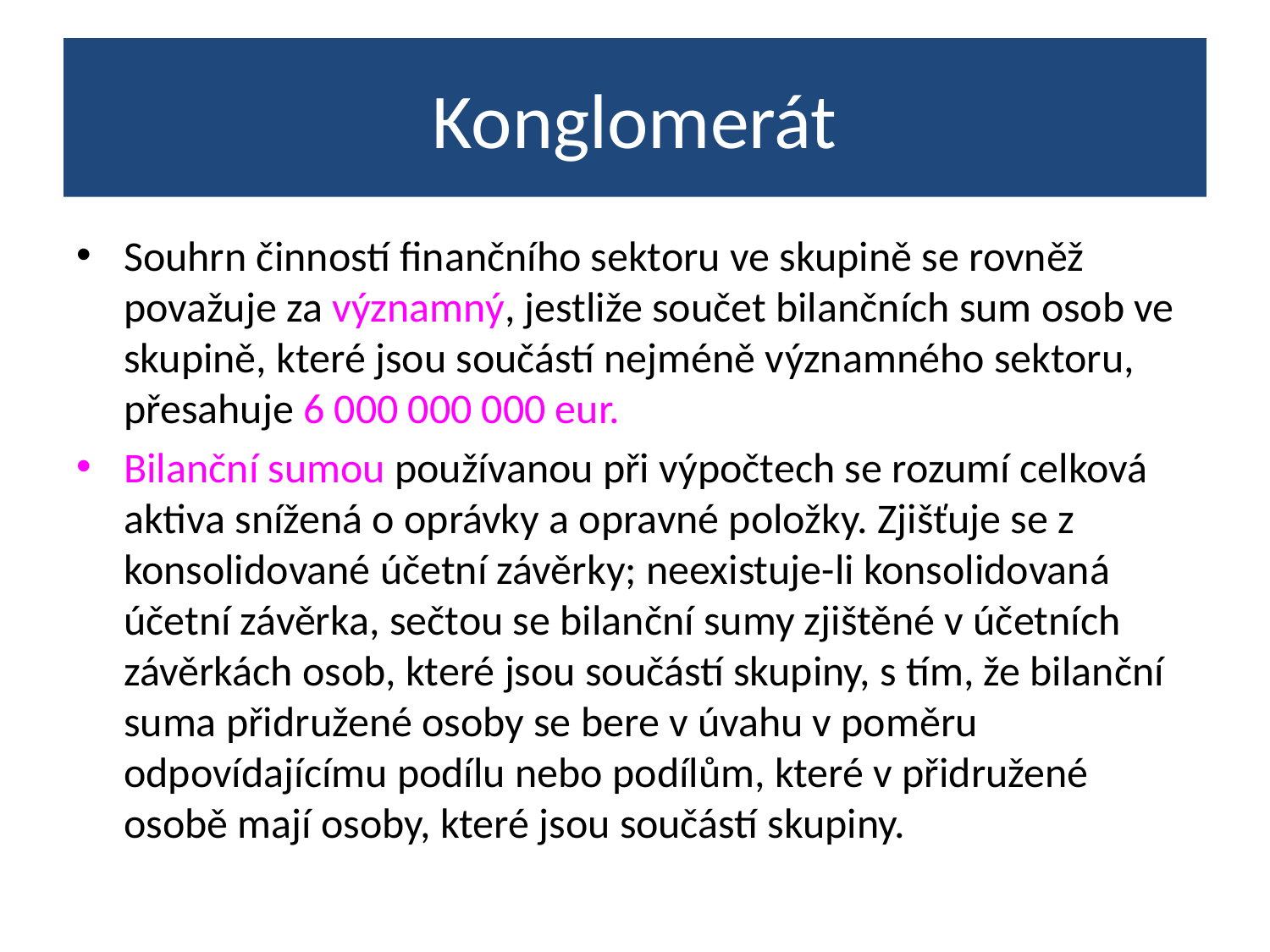

# Konglomerát
Souhrn činností finančního sektoru ve skupině se rovněž považuje za významný, jestliže součet bilančních sum osob ve skupině, které jsou součástí nejméně významného sektoru, přesahuje 6 000 000 000 eur.
Bilanční sumou používanou při výpočtech se rozumí celková aktiva snížená o oprávky a opravné položky. Zjišťuje se z konsolidované účetní závěrky; neexistuje-li konsolidovaná účetní závěrka, sečtou se bilanční sumy zjištěné v účetních závěrkách osob, které jsou součástí skupiny, s tím, že bilanční suma přidružené osoby se bere v úvahu v poměru odpovídajícímu podílu nebo podílům, které v přidružené osobě mají osoby, které jsou součástí skupiny.